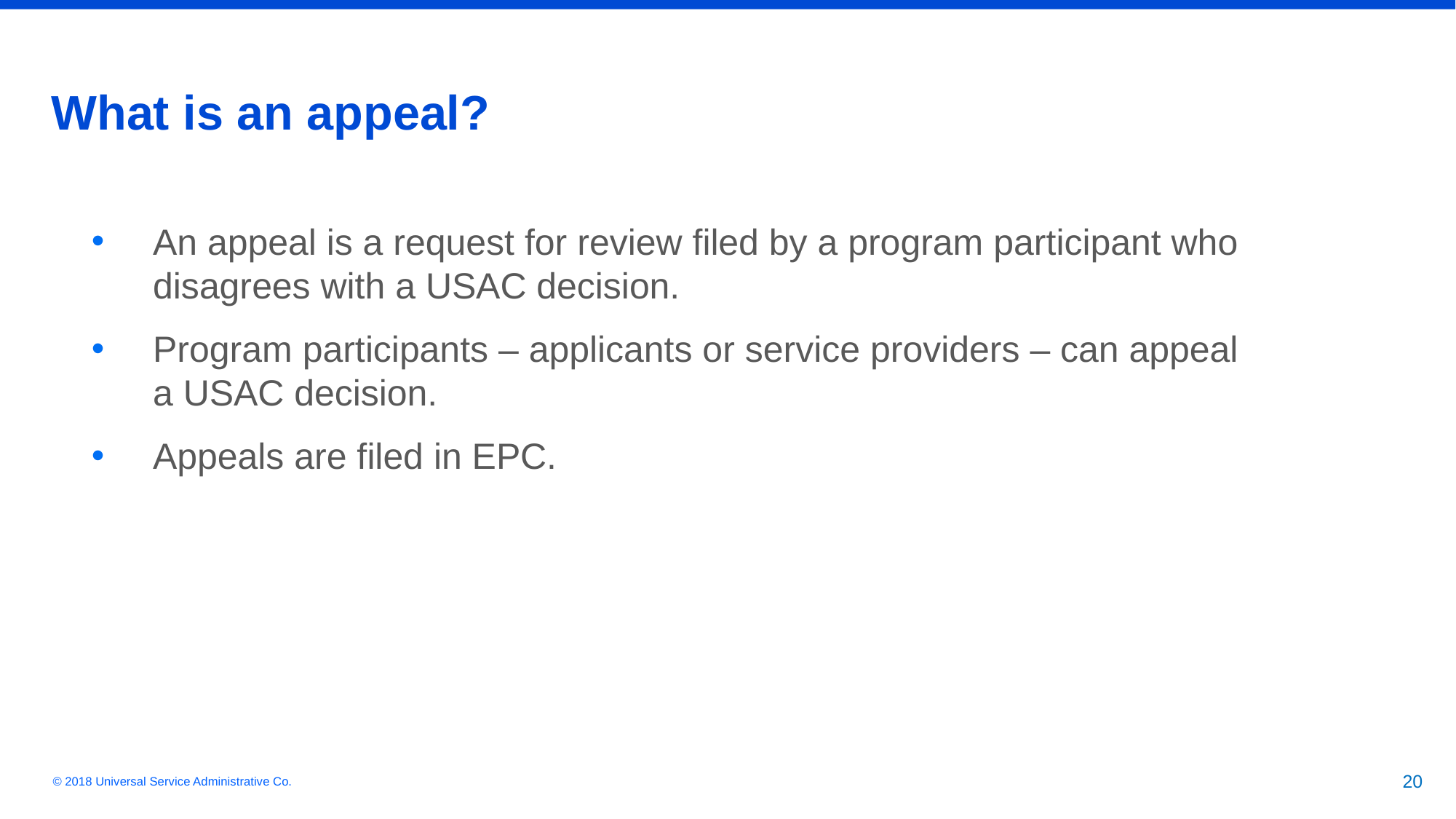

# What is an appeal?
An appeal is a request for review filed by a program participant who disagrees with a USAC decision.
Program participants – applicants or service providers – can appeal a USAC decision.
Appeals are filed in EPC.

© 2018 Universal Service Administrative Co.
20